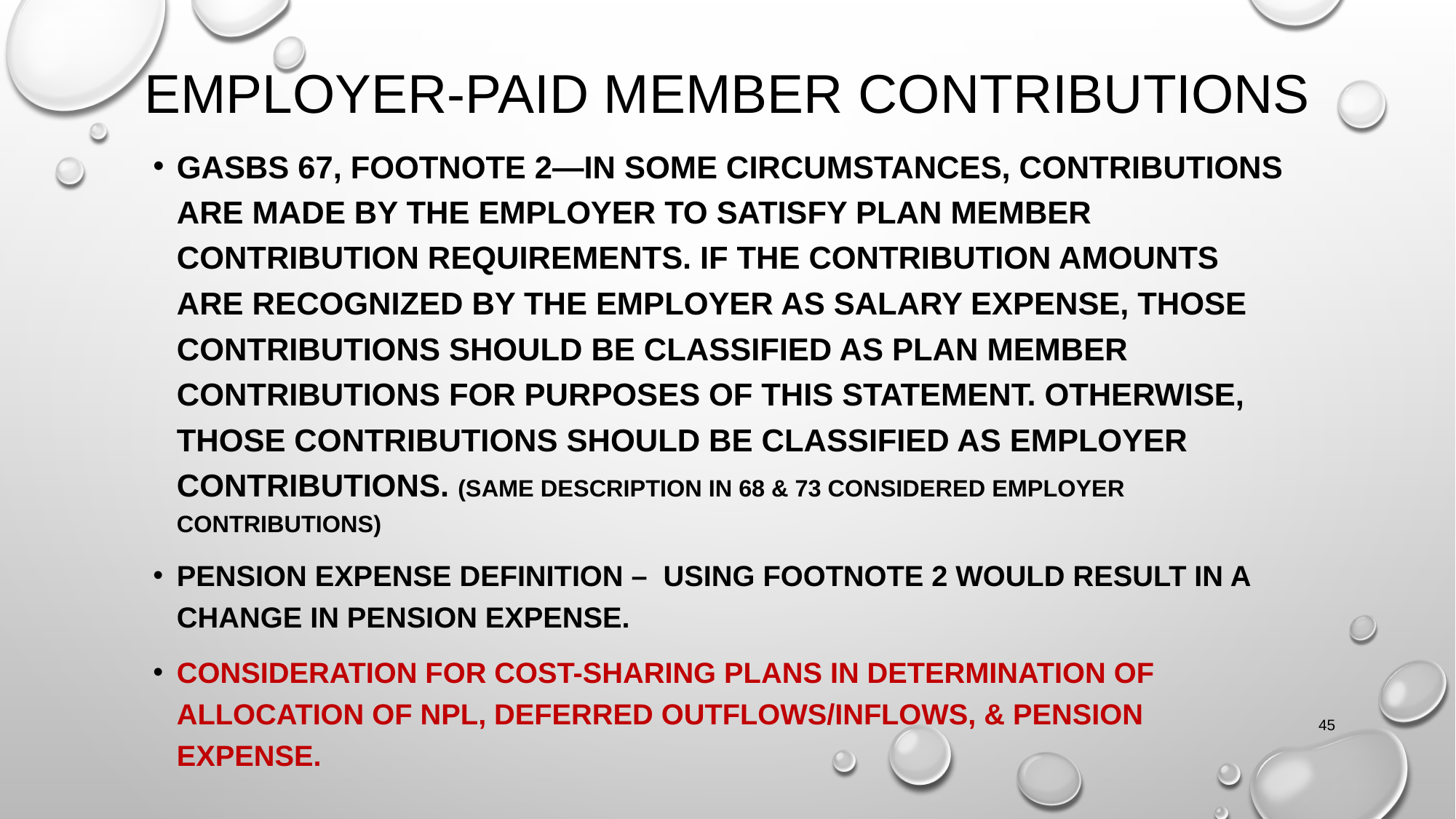

# Employer-Paid Member Contributions
GASBS 67, Footnote 2—In some circumstances, contributions are made by the employer to satisfy plan member contribution requirements. If the contribution amounts are recognized by the employer as salary expense, those contributions should be classified as plan member contributions for purposes of this Statement. Otherwise, those contributions should be classified as employer contributions. (same description in 68 & 73 considered employer contributions)
Pension Expense Definition –  Using footnote 2 would result in a change in pension expense.
Consideration for Cost-sharing plans in determination of allocation of NPL, Deferred Outflows/Inflows, & Pension Expense.
45